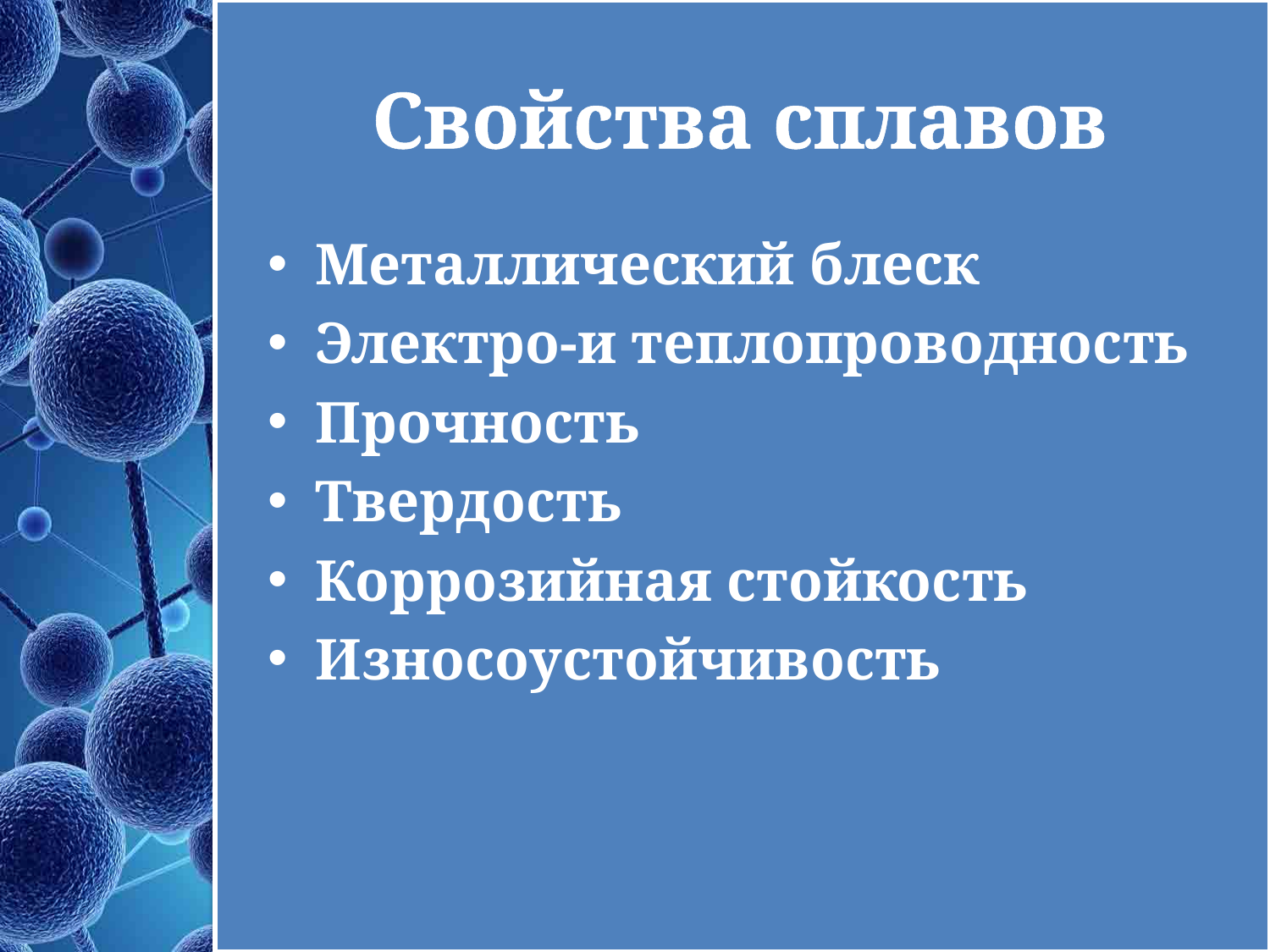

# Свойства сплавов
Металлический блеск
Электро-и теплопроводность
Прочность
Твердость
Коррозийная стойкость
Износоустойчивость